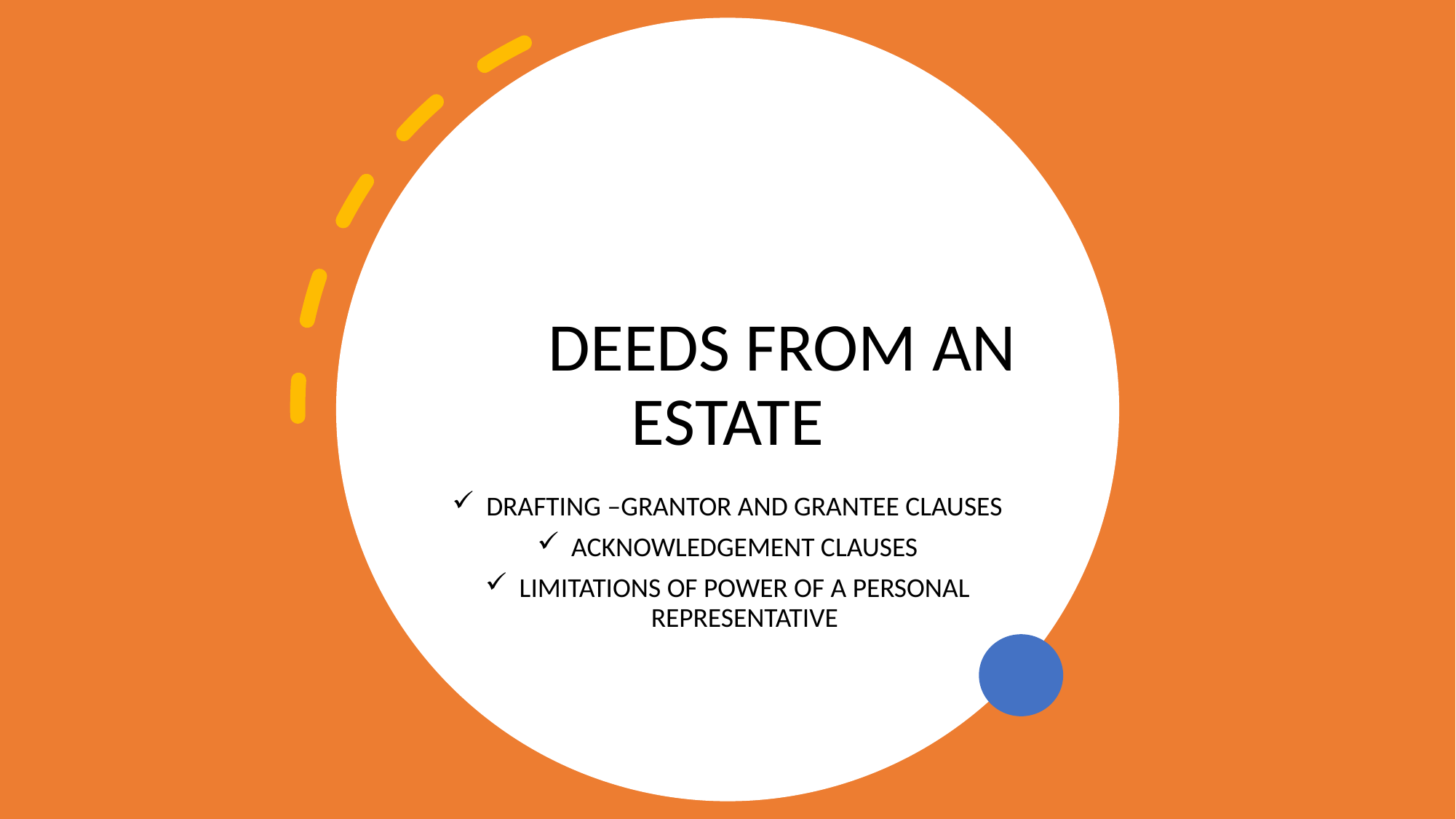

# DEEDS FROM AN ESTATE
DRAFTING –GRANTOR AND GRANTEE CLAUSES
ACKNOWLEDGEMENT CLAUSES
LIMITATIONS OF POWER OF A PERSONAL REPRESENTATIVE

22